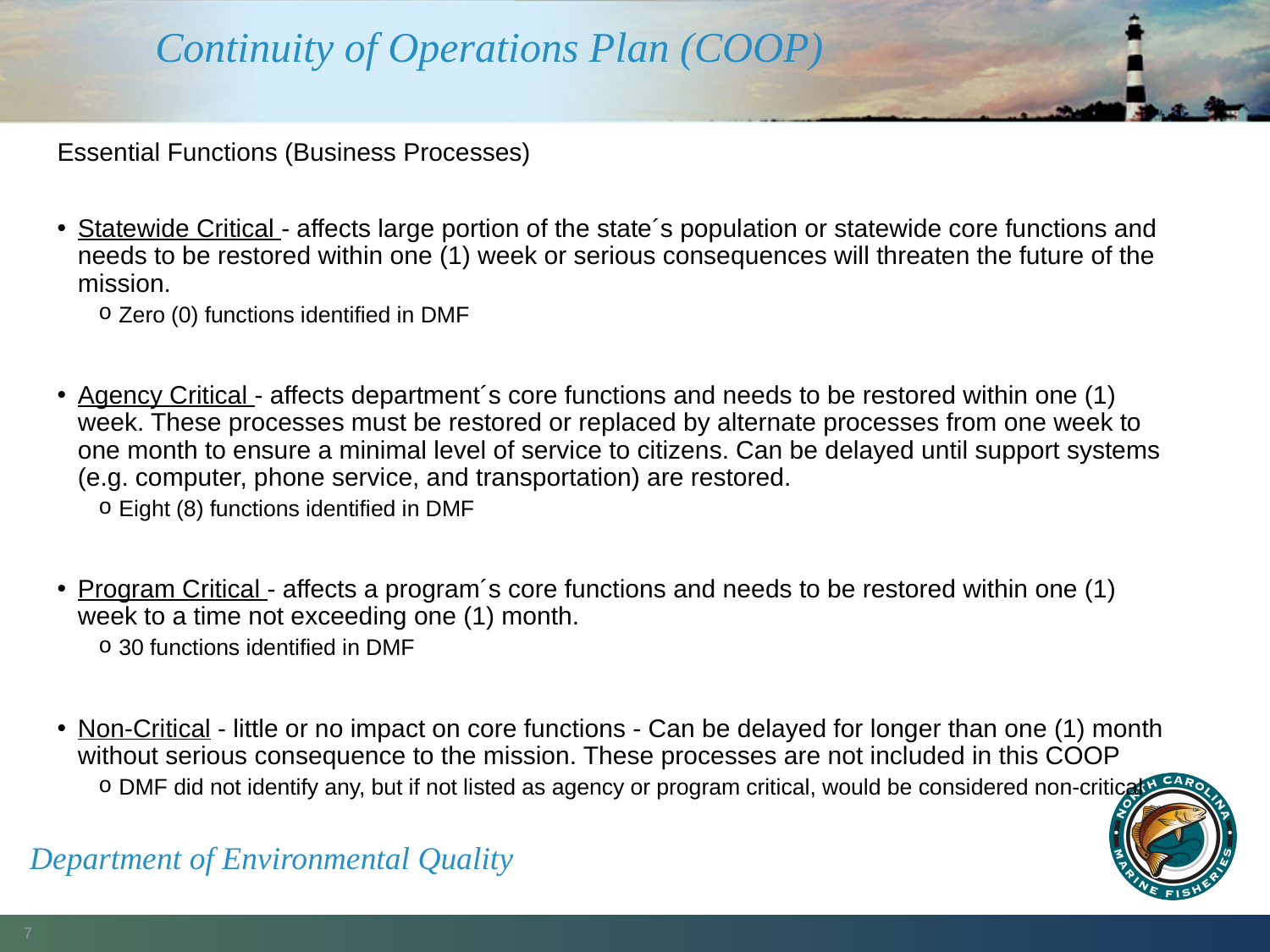

# Continuity of Operations Plan (COOP)
Essential Functions (Business Processes)

Statewide Critical - affects large portion of the state´s population or statewide core functions and needs to be restored within one (1) week or serious consequences will threaten the future of the mission.
Zero (0) functions identified in DMF

Agency Critical - affects department´s core functions and needs to be restored within one (1) week. These processes must be restored or replaced by alternate processes from one week to one month to ensure a minimal level of service to citizens. Can be delayed until support systems (e.g. computer, phone service, and transportation) are restored.
Eight (8) functions identified in DMF

Program Critical - affects a program´s core functions and needs to be restored within one (1) week to a time not exceeding one (1) month.
30 functions identified in DMF

Non-Critical - little or no impact on core functions - Can be delayed for longer than one (1) month without serious consequence to the mission. These processes are not included in this COOP
DMF did not identify any, but if not listed as agency or program critical, would be considered non-critical
Department of Environmental Quality
7